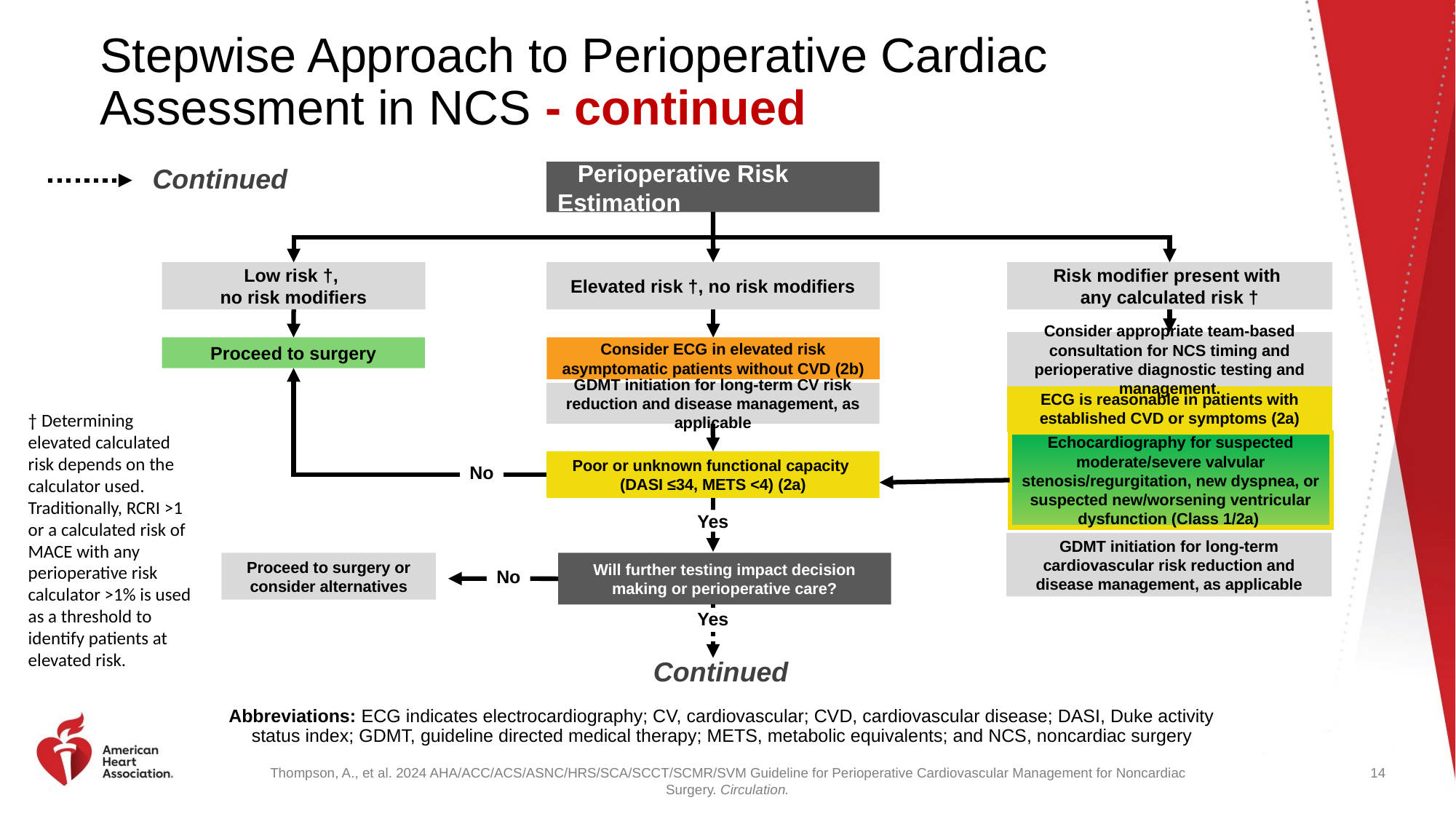

# Stepwise Approach to Perioperative Cardiac Assessment in NCS - continued
Continued
   Perioperative Risk Estimation

Low risk †,
no risk modifiers
Elevated risk †, no risk modifiers
Risk modifier present with
any calculated risk †
Consider appropriate team-based consultation for NCS timing and perioperative diagnostic testing and management.
Consider ECG in elevated risk asymptomatic patients without CVD (2b)
Proceed to surgery
GDMT initiation for long-term CV risk reduction and disease management, as applicable
ECG is reasonable in patients with established CVD or symptoms (2a)
† Determining elevated calculated risk depends on the calculator used. Traditionally, RCRI >1 or a calculated risk of MACE with any perioperative risk calculator >1% is used as a threshold to identify patients at elevated risk.
Echocardiography for suspected moderate/severe valvular stenosis/regurgitation, new dyspnea, or suspected new/worsening ventricular dysfunction (Class 1/2a)
Poor or unknown functional capacity
(DASI ≤34, METS <4) (2a)
No
Yes
GDMT initiation for long-term cardiovascular risk reduction and disease management, as applicable
Proceed to surgery or consider alternatives
Will further testing impact decision making or perioperative care?
No
Yes
Continued
Abbreviations: ECG indicates electrocardiography; CV, cardiovascular; CVD, cardiovascular disease; DASI, Duke activity status index; GDMT, guideline directed medical therapy; METS, metabolic equivalents; and NCS, noncardiac surgery
14